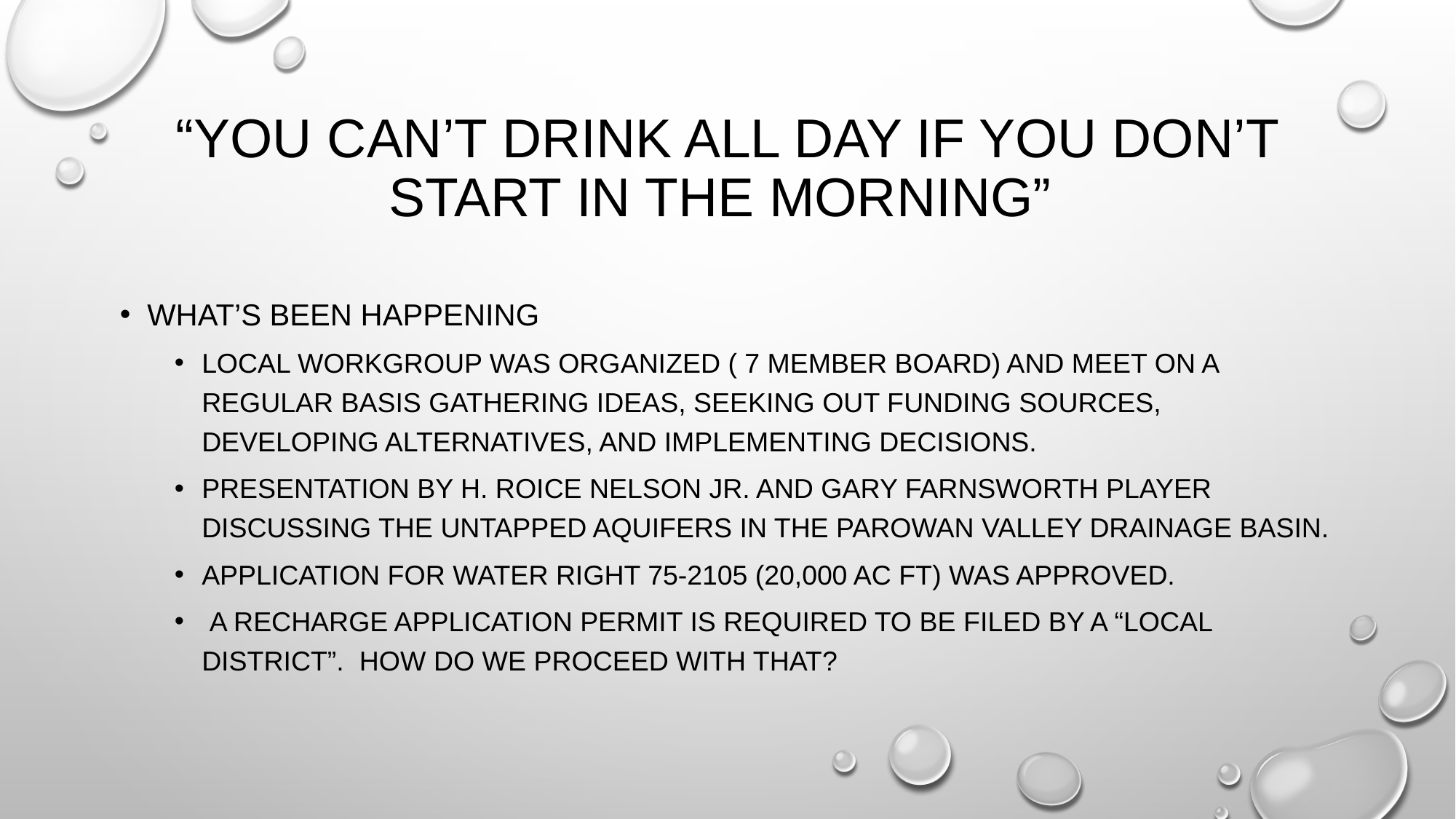

# “You can’t drink all day if you don’t start in the morning”
WHAT’S BEEN HAPPENINg
Local workgroup was organized ( 7 member board) and meet on a regular basis gathering ideas, seeking out funding sources, developing alternatives, and implementing decisions.
Presentation by H. Roice Nelson Jr. and Gary Farnsworth player discussing the untapped aquifers in the Parowan valley Drainage Basin.
application for Water right 75-2105 (20,000 ac ft) was approved.
 a recharge application permit Is required to be filed by a “local district”.  How do we proceed with that?